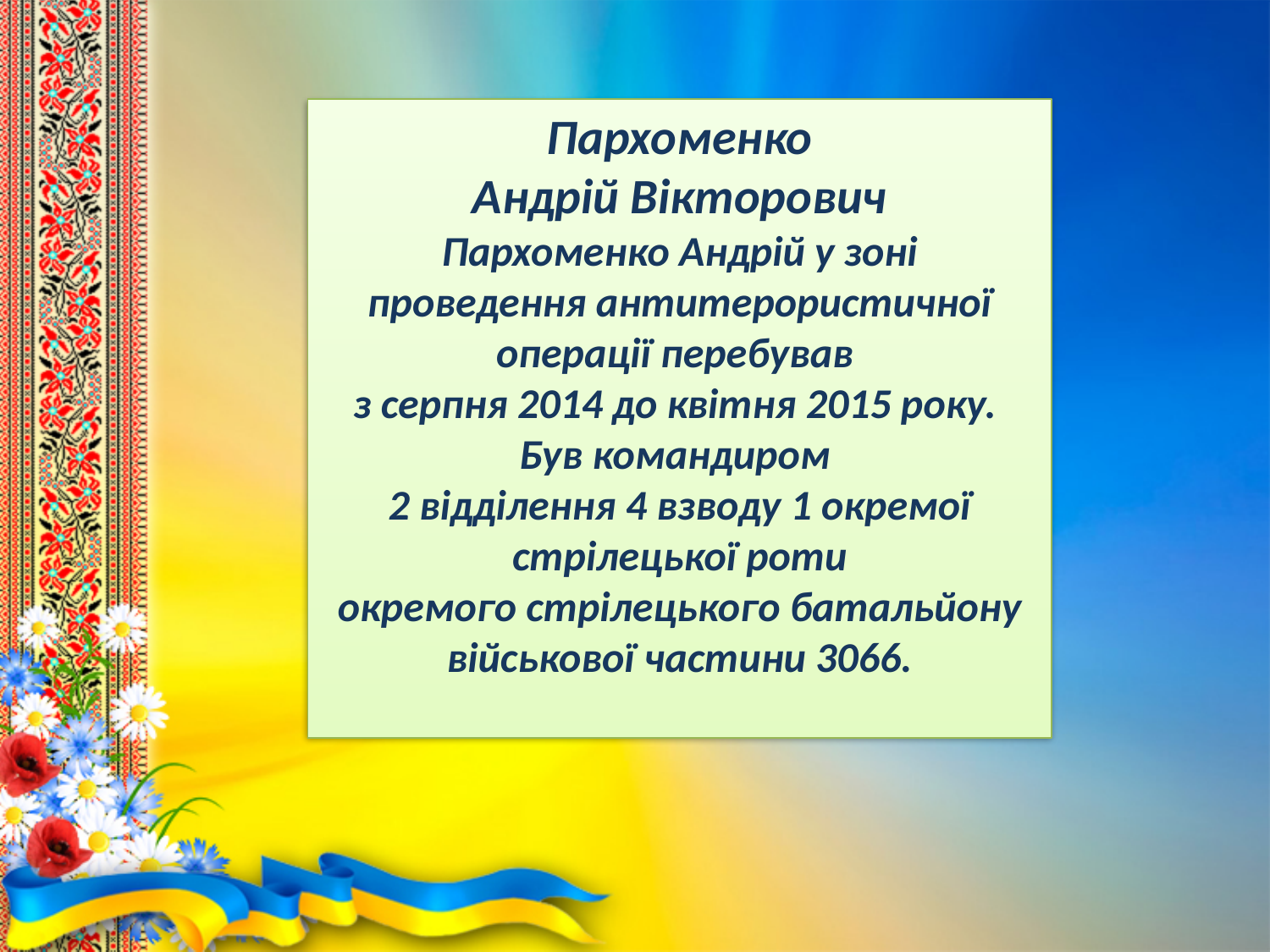

Пархоменко
Андрій Вікторович
Пархоменко Андрій у зоні
 проведення антитерористичної  операції перебував
з серпня 2014 до квітня 2015 року.  Був командиром
2 відділення 4 взводу 1 окремої стрілецької роти
 окремого стрілецького батальйону  військової частини 3066.